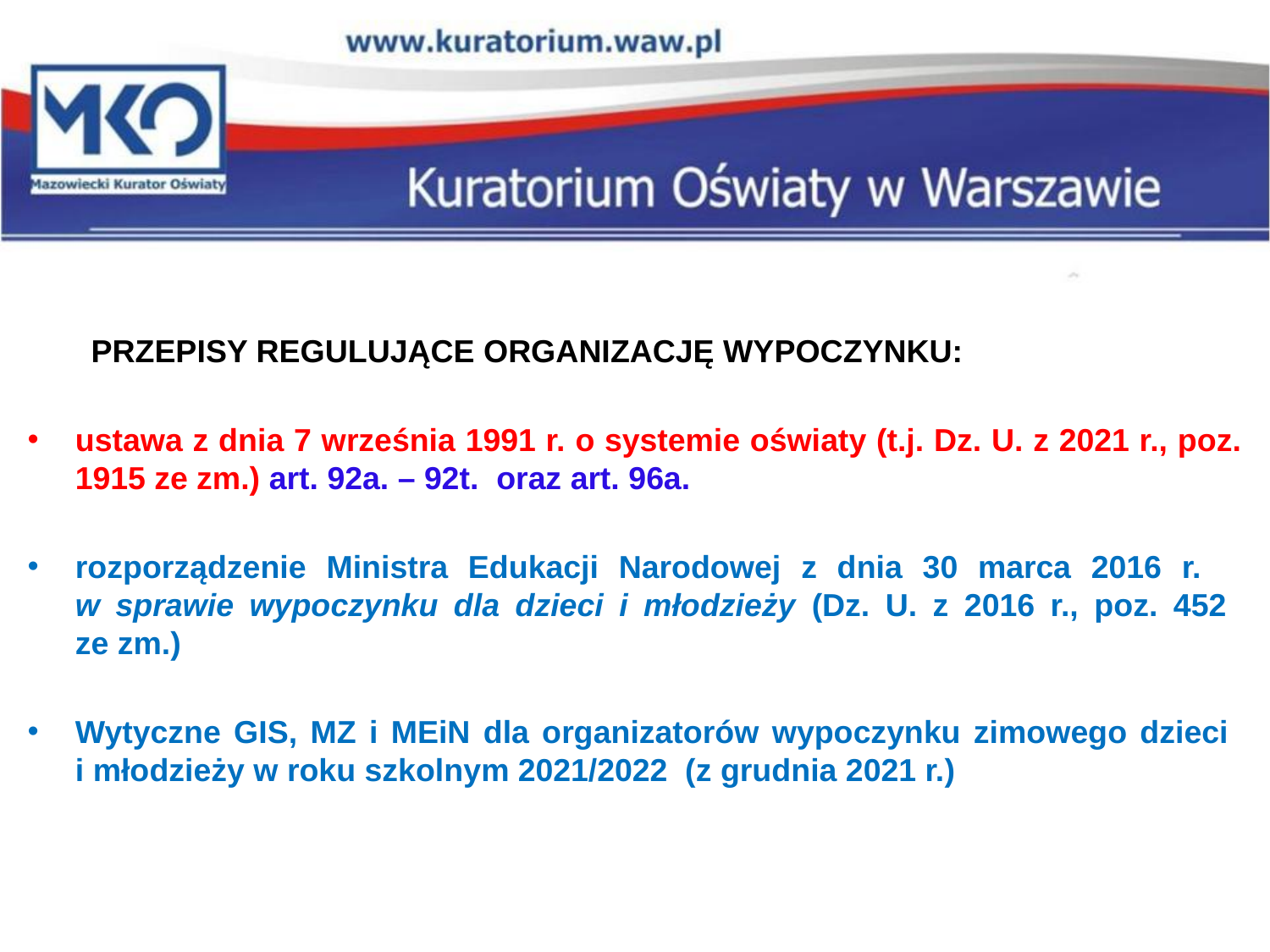

PRZEPISY REGULUJĄCE ORGANIZACJĘ WYPOCZYNKU:

ustawa z dnia 7 września 1991 r. o systemie oświaty (t.j. Dz. U. z 2021 r., poz. 1915 ze zm.) art. 92a. – 92t.  oraz art. 96a.

rozporządzenie Ministra Edukacji Narodowej z dnia 30 marca 2016 r.
w sprawie wypoczynku dla dzieci i młodzieży (Dz. U. z 2016 r., poz. 452
ze zm.)

Wytyczne GIS, MZ i MEiN dla organizatorów wypoczynku zimowego dzieci
i młodzieży w roku szkolnym 2021/2022  (z grudnia 2021 r.)